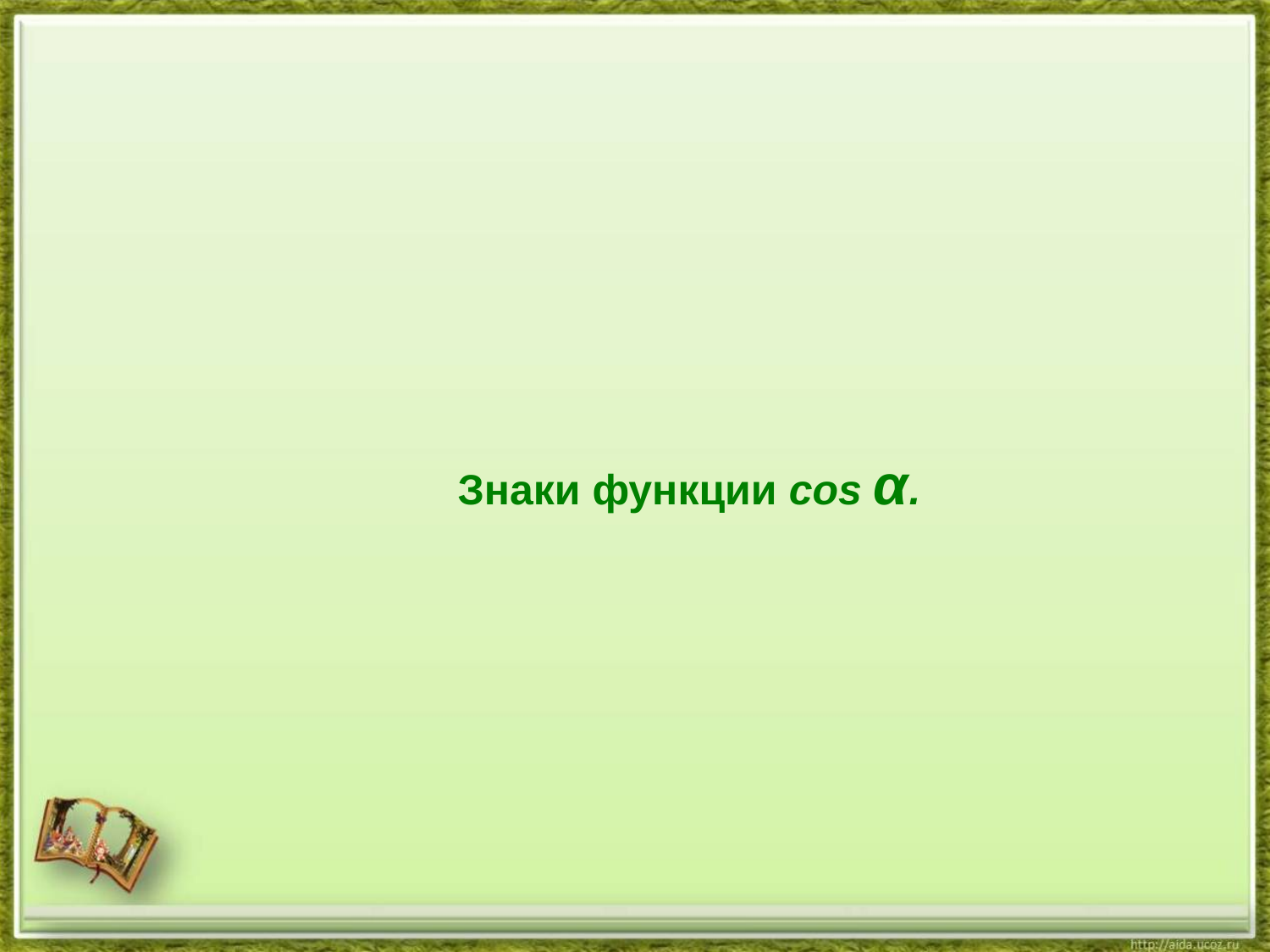

I
II
III
IV
у

1

1

-1

Х

-1

–
+
Знаки функции cos α.
cos α

–
+